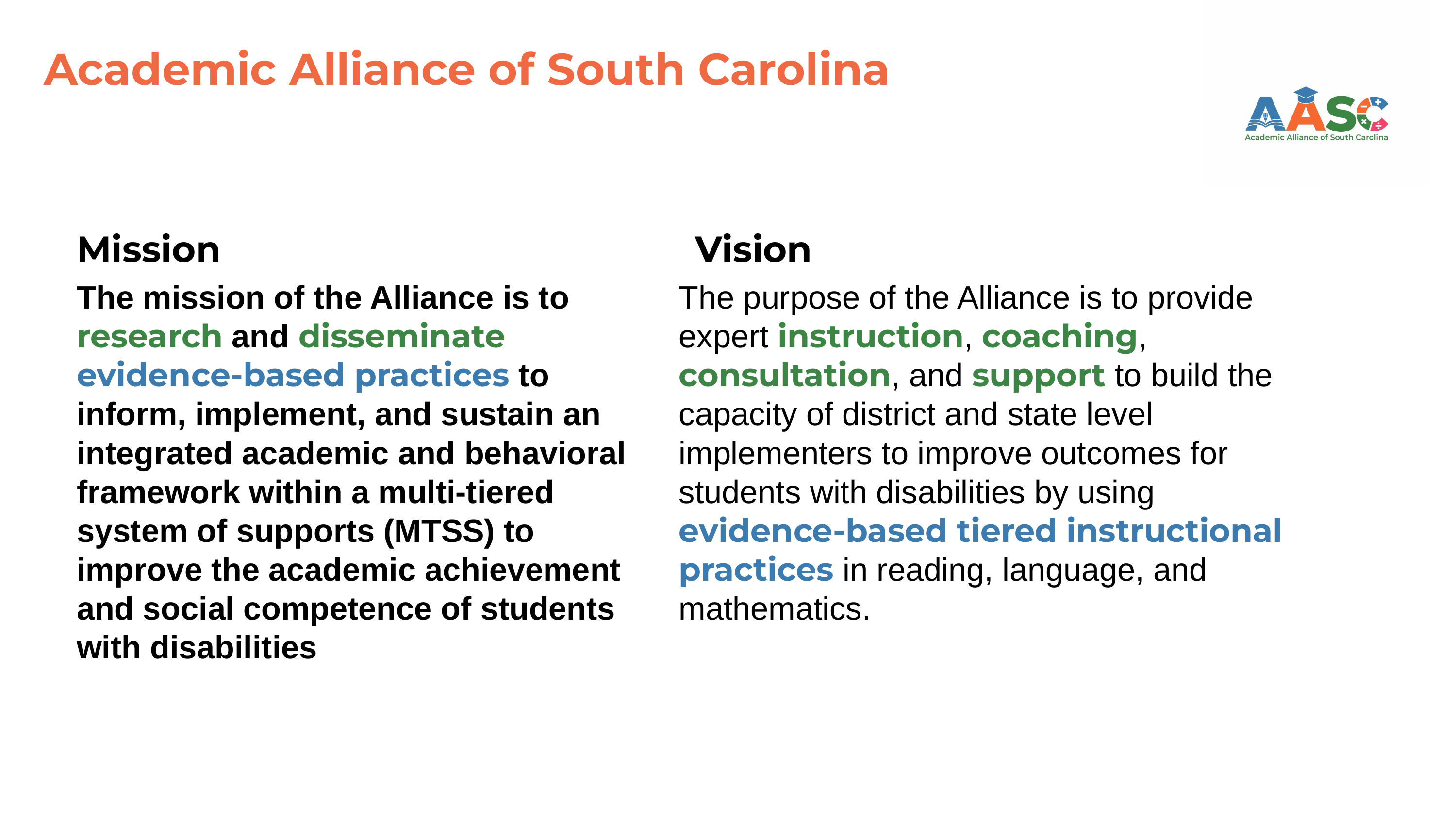

# Academic Alliance of South Carolina
Mission
Vision
The mission of the Alliance is to research and disseminate evidence-based practices to inform, implement, and sustain an integrated academic and behavioral framework within a multi-tiered system of supports (MTSS) to improve the academic achievement and social competence of students with disabilities
The purpose of the Alliance is to provide expert instruction, coaching, consultation, and support to build the capacity of district and state level implementers to improve outcomes for students with disabilities by using evidence-based tiered instructional practices in reading, language, and mathematics.